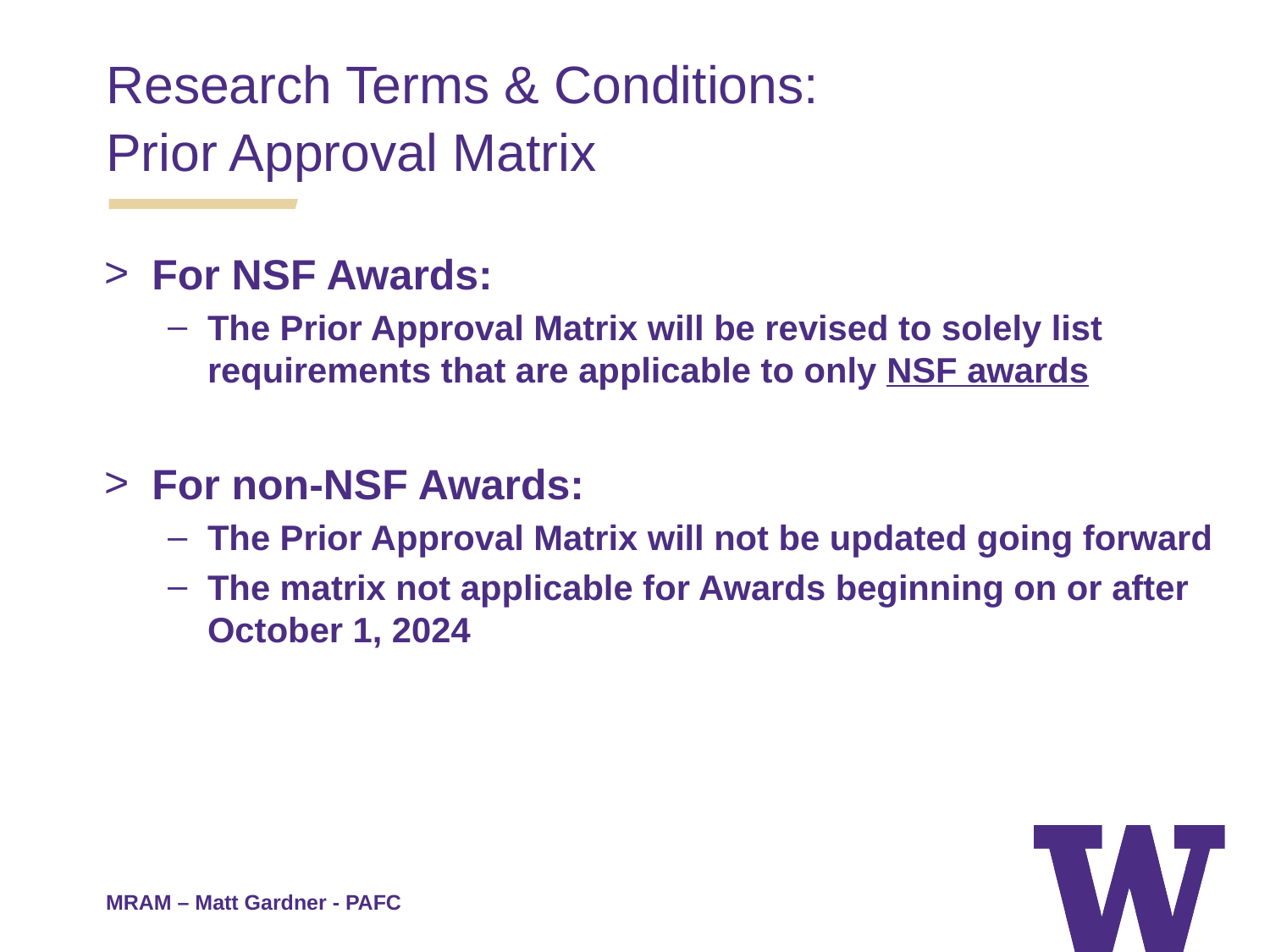

Research Terms & Conditions:
Prior Approval Matrix
For NSF Awards:
The Prior Approval Matrix will be revised to solely list requirements that are applicable to only NSF awards

For non-NSF Awards:
The Prior Approval Matrix will not be updated going forward
The matrix not applicable for Awards beginning on or after October 1, 2024

MRAM – Matt Gardner - PAFC